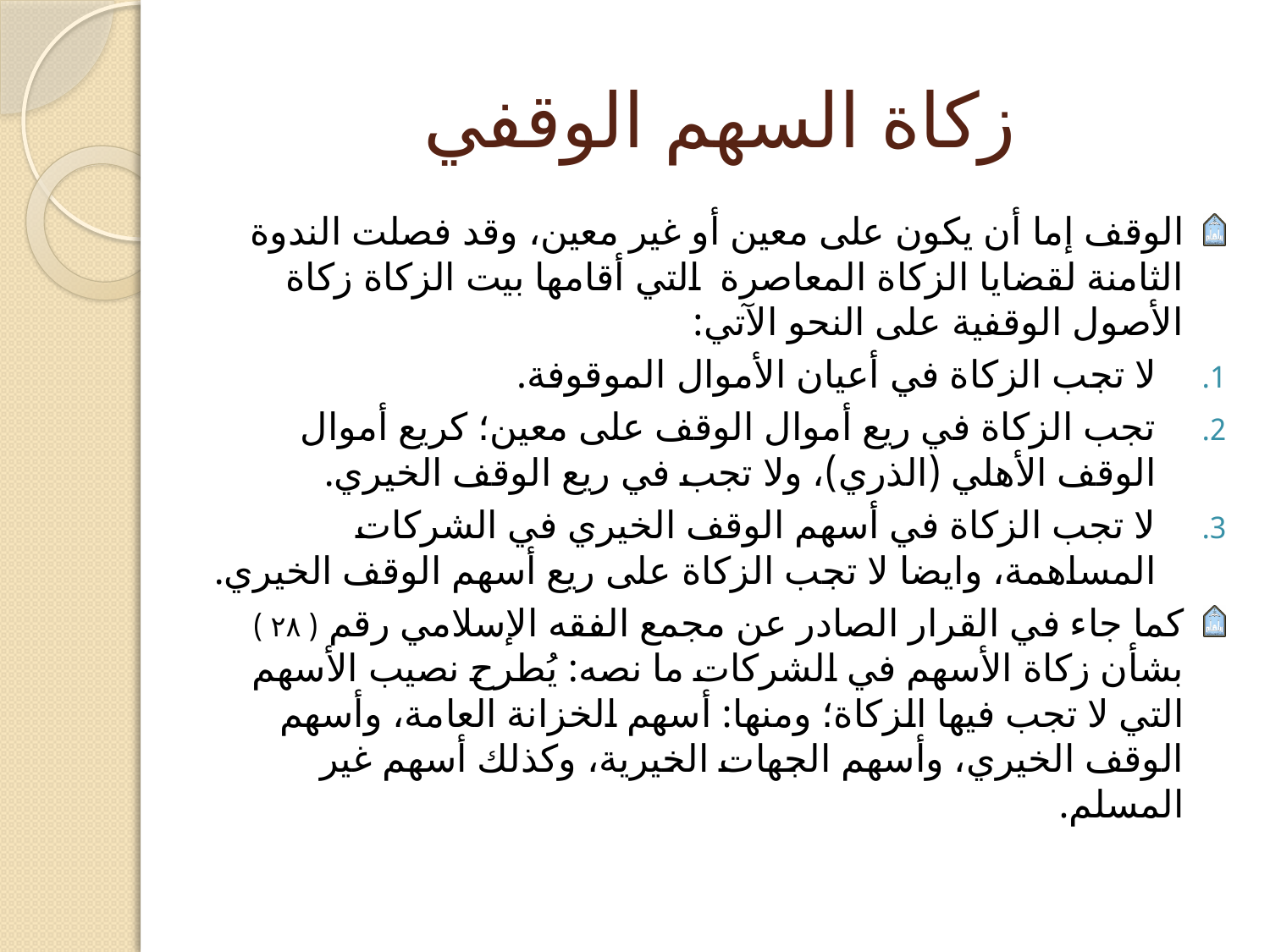

# زكاة السهم الوقفي
الوقف إما أن يكون على معين أو غير معين، وقد فصلت الندوة الثامنة لقضايا الزكاة المعاصرة  التي أقامها بيت الزكاة زكاة الأصول الوقفية على النحو الآتي:
لا تجب الزكاة في أعيان الأموال الموقوفة.
تجب الزكاة في ريع أموال الوقف على معين؛ كريع أموال الوقف الأهلي (الذري)، ولا تجب في ريع الوقف الخيري.
لا تجب الزكاة في أسهم الوقف الخيري في الشركات المساهمة، وايضا لا تجب الزكاة على ريع أسهم الوقف الخيري.
كما جاء في القرار الصادر عن مجمع الفقه الإسلامي رقم ( ٢٨ ) بشأن زكاة الأسهم في الشركات ما نصه: يُطرح نصيب الأسهم التي لا تجب فيها الزكاة؛ ومنها: أسهم الخزانة العامة، وأسهم الوقف الخيري، وأسهم الجهات الخيرية، وكذلك أسهم غير المسلم.